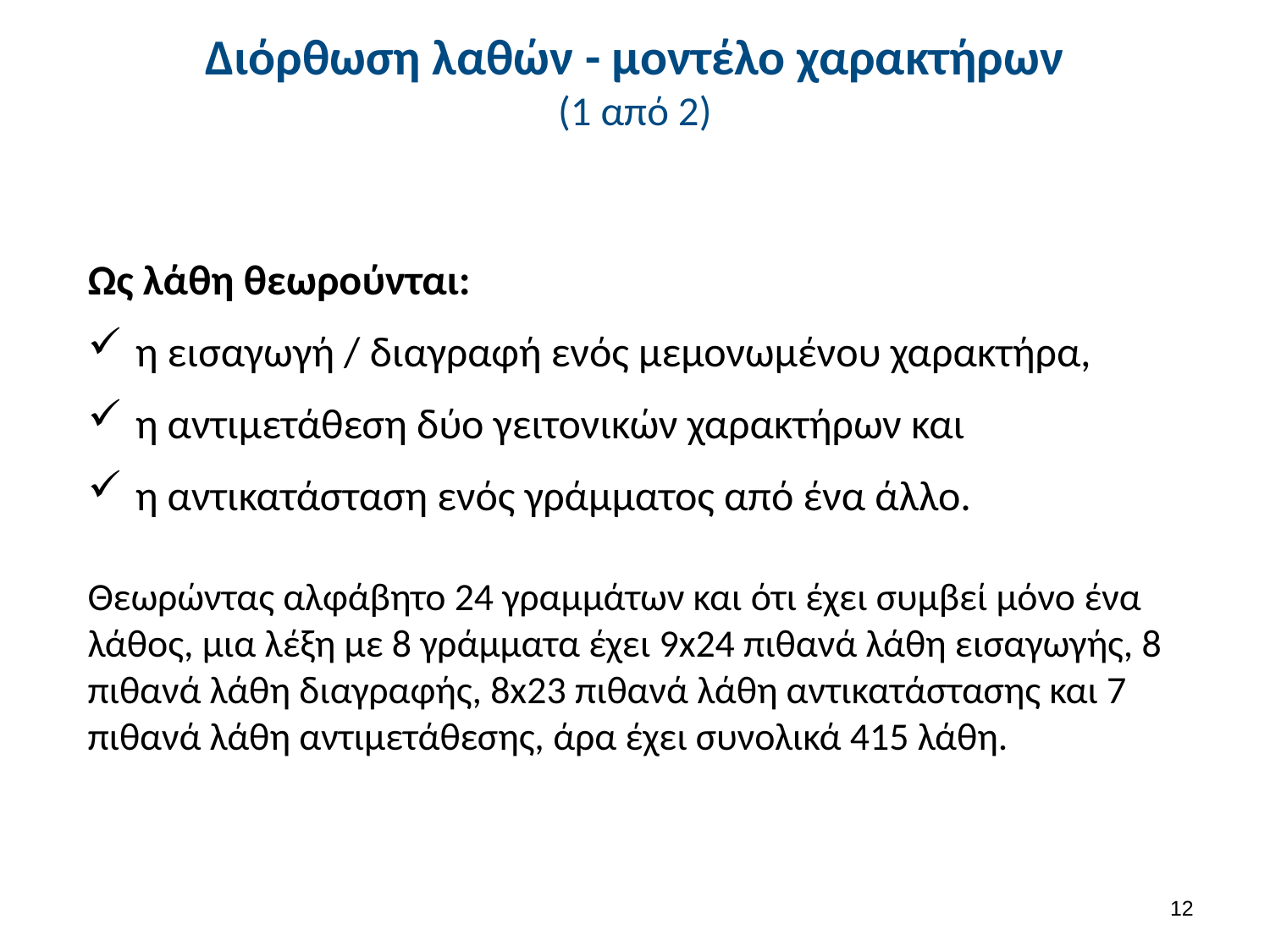

# Διόρθωση λαθών - μοντέλο χαρακτήρων (1 από 2)
Ως λάθη θεωρούνται:
η εισαγωγή / διαγραφή ενός μεμονωμένου χαρακτήρα,
η αντιμετάθεση δύο γειτονικών χαρακτήρων και
η αντικατάσταση ενός γράμματος από ένα άλλο.
Θεωρώντας αλφάβητο 24 γραμμάτων και ότι έχει συμβεί μόνο ένα λάθος, μια λέξη με 8 γράμματα έχει 9x24 πιθανά λάθη εισαγωγής, 8 πιθανά λάθη διαγραφής, 8x23 πιθανά λάθη αντικατάστασης και 7 πιθανά λάθη αντιμετάθεσης, άρα έχει συνολικά 415 λάθη.

12